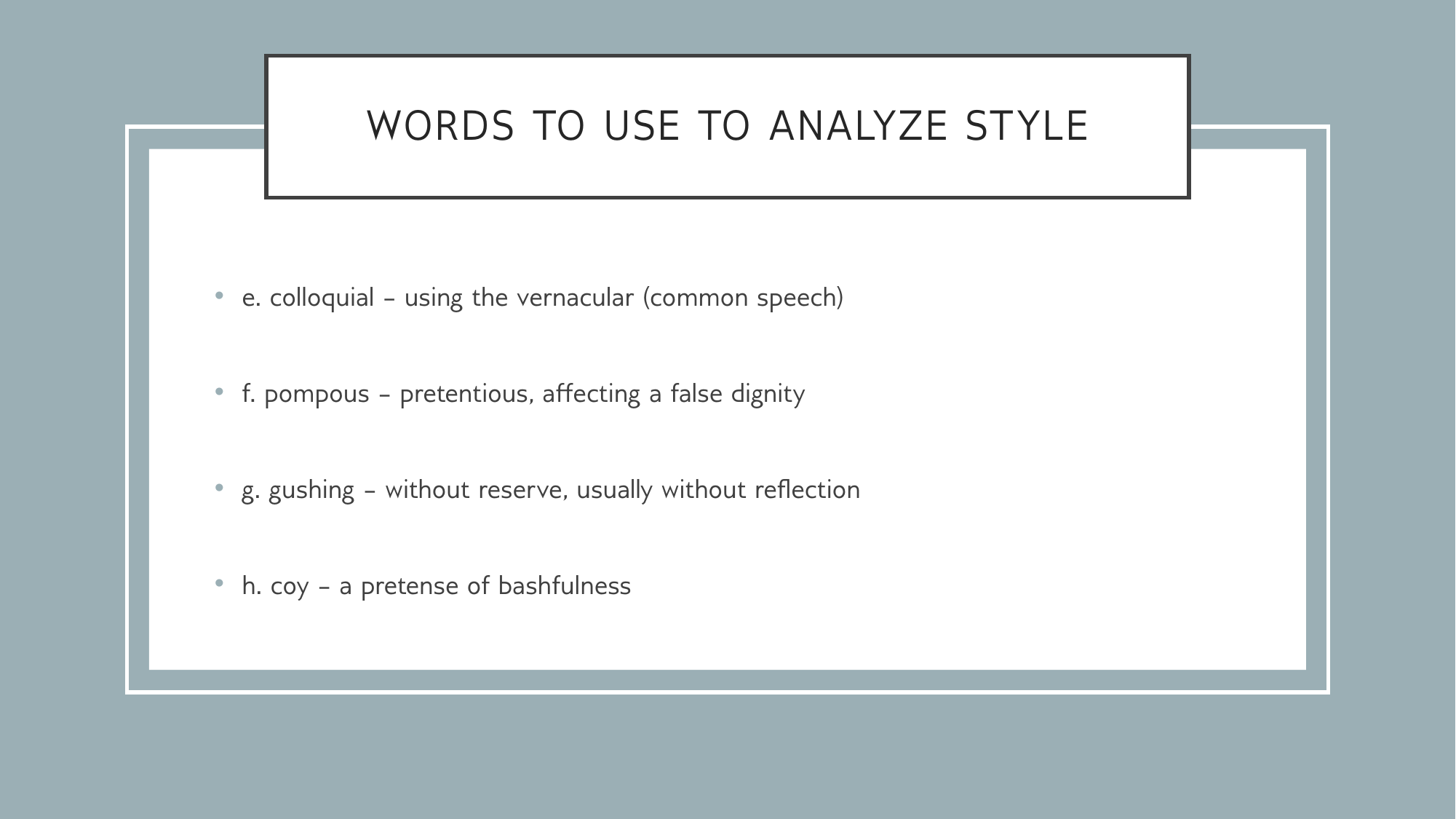

# Words to Use to Analyze Style

e. colloquial – using the vernacular (common speech)

f. pompous – pretentious, affecting a false dignity

g. gushing – without reserve, usually without reflection

h. coy – a pretense of bashfulness